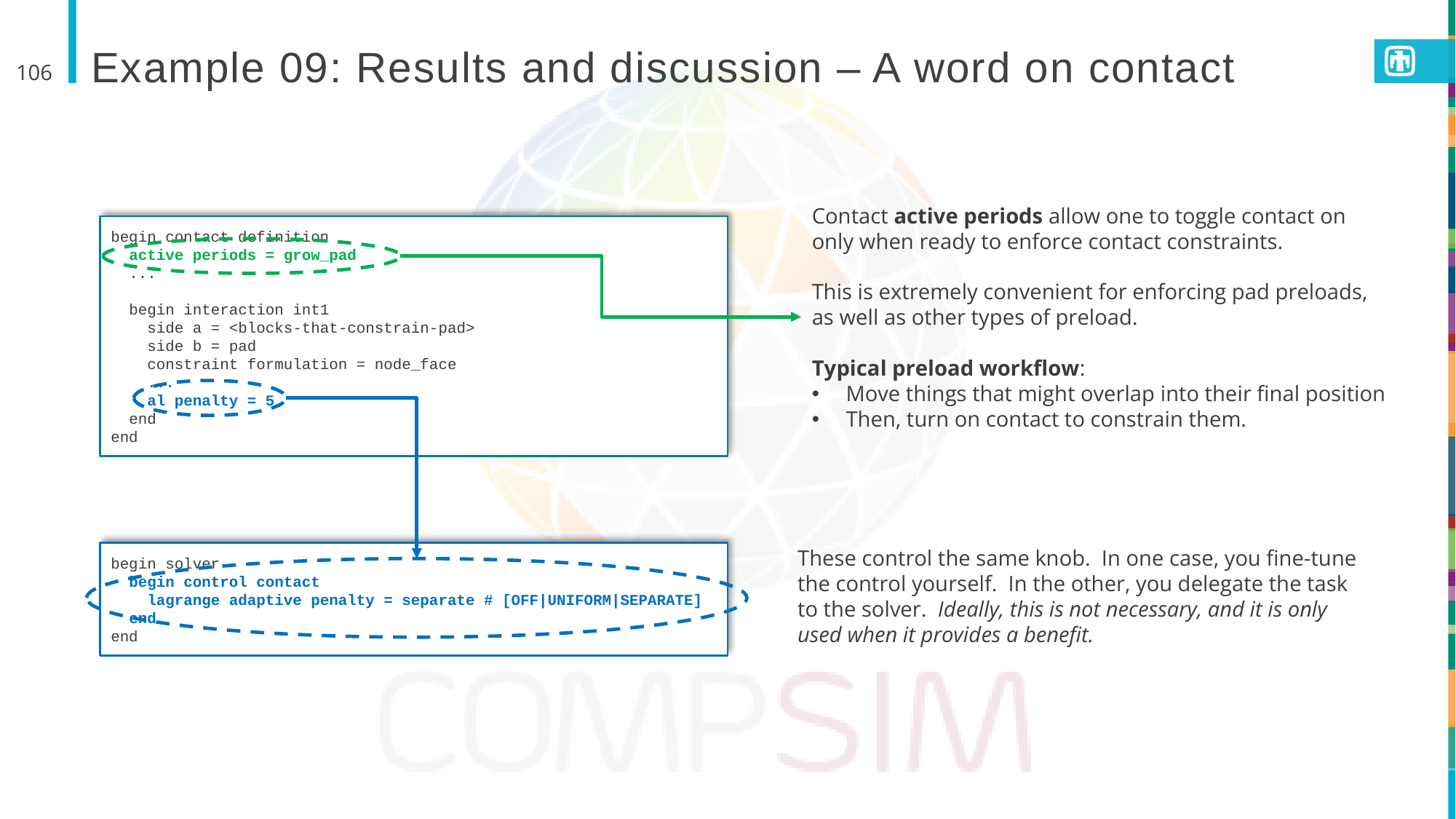

# Example 09: Results and discussion – A word on contact
106
Contact active periods allow one to toggle contact on only when ready to enforce contact constraints.

This is extremely convenient for enforcing pad preloads, as well as other types of preload.

Typical preload workflow:
Move things that might overlap into their final position
Then, turn on contact to constrain them.
begin contact definition
  active periods = grow_pad
  ...

  begin interaction int1
    side a = <blocks-that-constrain-pad>
    side b = pad
    constraint formulation = node_face
    ...
    al penalty = 5
  end
end

These control the same knob.  In one case, you fine-tune the control yourself.  In the other, you delegate the task to the solver.  Ideally, this is not necessary, and it is only used when it provides a benefit.
begin solver
  begin control contact
    lagrange adaptive penalty = separate # [OFF|UNIFORM|SEPARATE]
  end
end